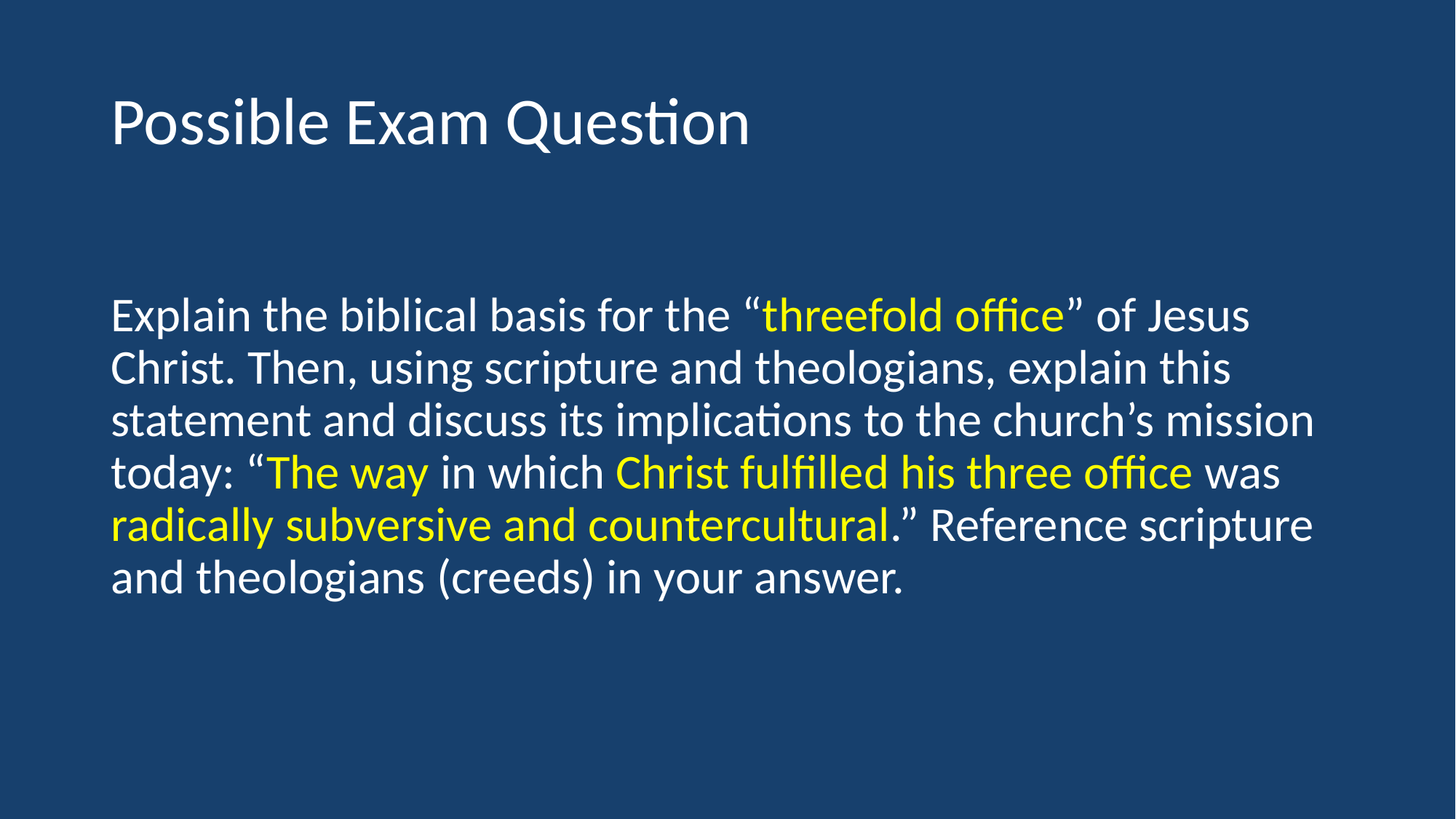

# Possible Exam Question

Explain the biblical basis for the “threefold office” of Jesus Christ. Then, using scripture and theologians, explain this statement and discuss its implications to the church’s mission today: “The way in which Christ fulfilled his three office was radically subversive and countercultural.” Reference scripture and theologians (creeds) in your answer.